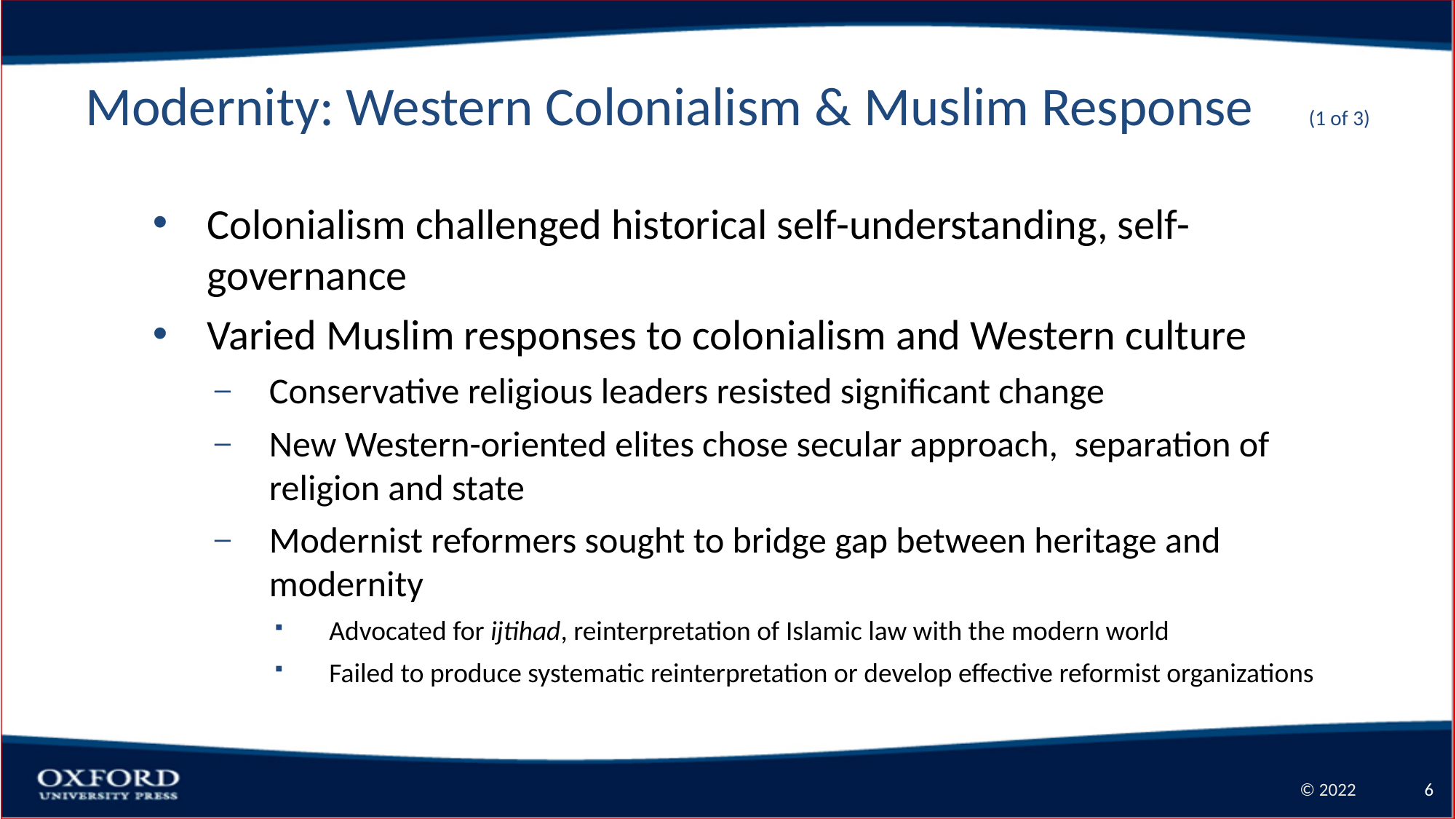

# Modernity: Western Colonialism & Muslim Response    (1 of 3)
Colonialism challenged historical self-understanding, self-governance
Varied Muslim responses to colonialism and Western culture
Conservative religious leaders resisted significant change
New Western-oriented elites chose secular approach,  separation of religion and state
Modernist reformers sought to bridge gap between heritage and modernity
Advocated for ijtihad, reinterpretation of Islamic law with the modern world
Failed to produce systematic reinterpretation or develop effective reformist organizations